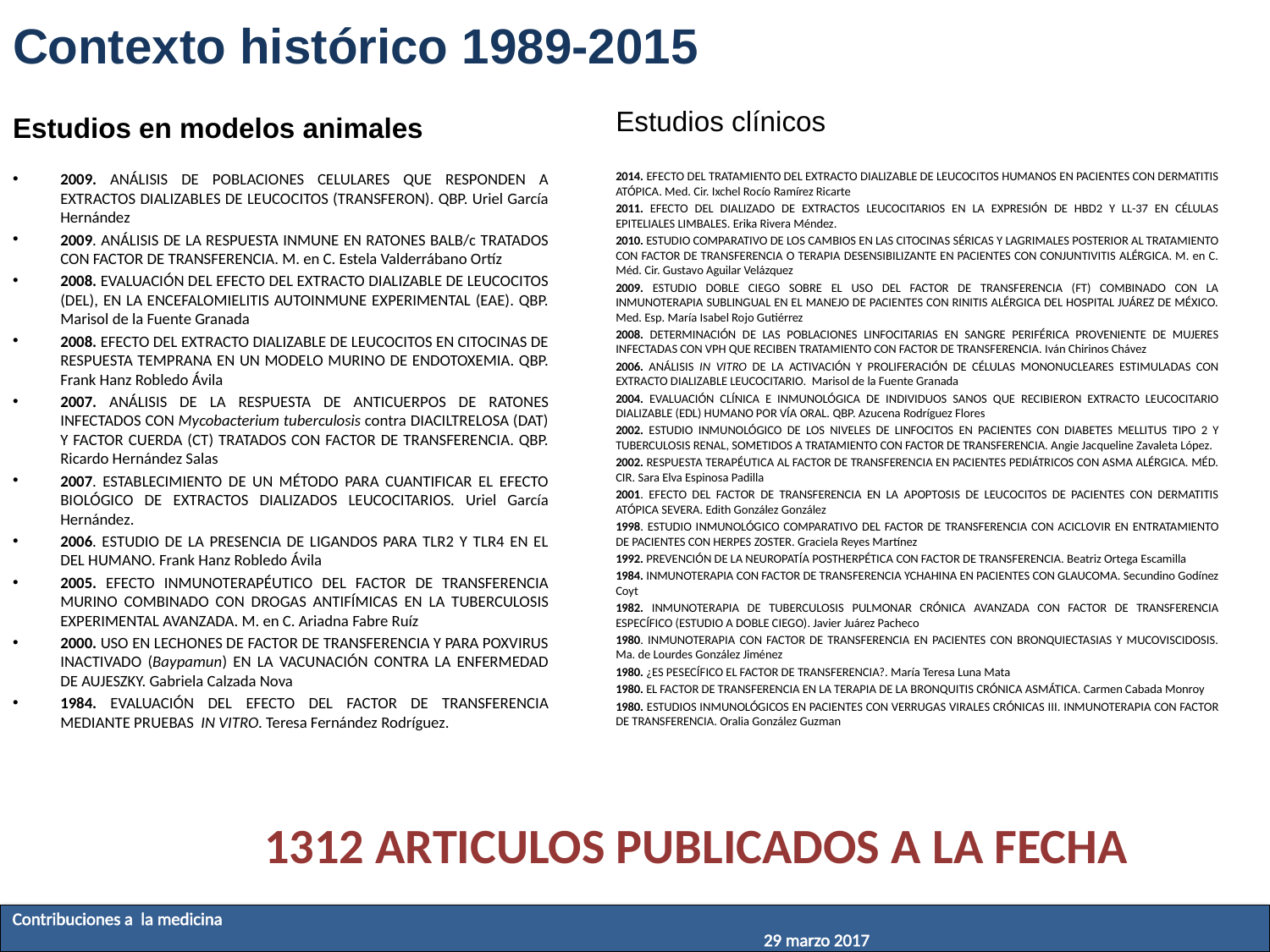

Contexto histórico 1989-2015
Estudios clínicos

2014. EFECTO DEL TRATAMIENTO DEL EXTRACTO DIALIZABLE DE LEUCOCITOS HUMANOS EN PACIENTES CON DERMATITIS ATÓPICA. Med. Cir. Ixchel Rocío Ramírez Ricarte
2011. EFECTO DEL DIALIZADO DE EXTRACTOS LEUCOCITARIOS EN LA EXPRESIÓN DE HBD2 Y LL-37 EN CÉLULAS EPITELIALES LIMBALES. Erika Rivera Méndez.
2010. ESTUDIO COMPARATIVO DE LOS CAMBIOS EN LAS CITOCINAS SÉRICAS Y LAGRIMALES POSTERIOR AL TRATAMIENTO CON FACTOR DE TRANSFERENCIA O TERAPIA DESENSIBILIZANTE EN PACIENTES CON CONJUNTIVITIS ALÉRGICA. M. en C. Méd. Cir. Gustavo Aguilar Velázquez
2009. ESTUDIO DOBLE CIEGO SOBRE EL USO DEL FACTOR DE TRANSFERENCIA (FT) COMBINADO CON LA INMUNOTERAPIA SUBLINGUAL EN EL MANEJO DE PACIENTES CON RINITIS ALÉRGICA DEL HOSPITAL JUÁREZ DE MÉXICO. Med. Esp. María Isabel Rojo Gutiérrez
2008. DETERMINACIÓN DE LAS POBLACIONES LINFOCITARIAS EN SANGRE PERIFÉRICA PROVENIENTE DE MUJERES INFECTADAS CON VPH QUE RECIBEN TRATAMIENTO CON FACTOR DE TRANSFERENCIA. Iván Chirinos Chávez
2006. ANÁLISIS IN VITRO DE LA ACTIVACIÓN Y PROLIFERACIÓN DE CÉLULAS MONONUCLEARES ESTIMULADAS CON EXTRACTO DIALIZABLE LEUCOCITARIO.  Marisol de la Fuente Granada
2004. EVALUACIÓN CLÍNICA E INMUNOLÓGICA DE INDIVIDUOS SANOS QUE RECIBIERON EXTRACTO LEUCOCITARIO DIALIZABLE (EDL) HUMANO POR VÍA ORAL. QBP. Azucena Rodríguez Flores
2002. ESTUDIO INMUNOLÓGICO DE LOS NIVELES DE LINFOCITOS EN PACIENTES CON DIABETES MELLITUS TIPO 2 Y TUBERCULOSIS RENAL, SOMETIDOS A TRATAMIENTO CON FACTOR DE TRANSFERENCIA. Angie Jacqueline Zavaleta López.
2002. RESPUESTA TERAPÉUTICA AL FACTOR DE TRANSFERENCIA EN PACIENTES PEDIÁTRICOS CON ASMA ALÉRGICA. MÉD. CIR. Sara Elva Espinosa Padilla
2001. EFECTO DEL FACTOR DE TRANSFERENCIA EN LA APOPTOSIS DE LEUCOCITOS DE PACIENTES CON DERMATITIS ATÓPICA SEVERA. Edith González González
1998. ESTUDIO INMUNOLÓGICO COMPARATIVO DEL FACTOR DE TRANSFERENCIA CON ACICLOVIR EN ENTRATAMIENTO DE PACIENTES CON HERPES ZOSTER. Graciela Reyes Martínez
1992. PREVENCIÓN DE LA NEUROPATÍA POSTHERPÉTICA CON FACTOR DE TRANSFERENCIA. Beatriz Ortega Escamilla
1984. INMUNOTERAPIA CON FACTOR DE TRANSFERENCIA YCHAHINA EN PACIENTES CON GLAUCOMA. Secundino Godínez Coyt
1982. INMUNOTERAPIA DE TUBERCULOSIS PULMONAR CRÓNICA AVANZADA CON FACTOR DE TRANSFERENCIA ESPECÍFICO (ESTUDIO A DOBLE CIEGO). Javier Juárez Pacheco
1980. INMUNOTERAPIA CON FACTOR DE TRANSFERENCIA EN PACIENTES CON BRONQUIECTASIAS Y MUCOVISCIDOSIS. Ma. de Lourdes González Jiménez
1980. ¿ES PESECÍFICO EL FACTOR DE TRANSFERENCIA?. María Teresa Luna Mata
1980. EL FACTOR DE TRANSFERENCIA EN LA TERAPIA DE LA BRONQUITIS CRÓNICA ASMÁTICA. Carmen Cabada Monroy
1980. ESTUDIOS INMUNOLÓGICOS EN PACIENTES CON VERRUGAS VIRALES CRÓNICAS III. INMUNOTERAPIA CON FACTOR DE TRANSFERENCIA. Oralia González Guzman
Estudios en modelos animales

2009. ANÁLISIS DE POBLACIONES CELULARES QUE RESPONDEN A EXTRACTOS DIALIZABLES DE LEUCOCITOS (TRANSFERON). QBP. Uriel García Hernández
2009. ANÁLISIS DE LA RESPUESTA INMUNE EN RATONES BALB/c TRATADOS CON FACTOR DE TRANSFERENCIA. M. en C. Estela Valderrábano Ortíz
2008. EVALUACIÓN DEL EFECTO DEL EXTRACTO DIALIZABLE DE LEUCOCITOS (DEL), EN LA ENCEFALOMIELITIS AUTOINMUNE EXPERIMENTAL (EAE). QBP. Marisol de la Fuente Granada
2008. EFECTO DEL EXTRACTO DIALIZABLE DE LEUCOCITOS EN CITOCINAS DE RESPUESTA TEMPRANA EN UN MODELO MURINO DE ENDOTOXEMIA. QBP. Frank Hanz Robledo Ávila
2007. ANÁLISIS DE LA RESPUESTA DE ANTICUERPOS DE RATONES INFECTADOS CON Mycobacterium tuberculosis contra DIACILTRELOSA (DAT) Y FACTOR CUERDA (CT) TRATADOS CON FACTOR DE TRANSFERENCIA. QBP. Ricardo Hernández Salas
2007. ESTABLECIMIENTO DE UN MÉTODO PARA CUANTIFICAR EL EFECTO BIOLÓGICO DE EXTRACTOS DIALIZADOS LEUCOCITARIOS. Uriel García Hernández.
2006. ESTUDIO DE LA PRESENCIA DE LIGANDOS PARA TLR2 Y TLR4 EN EL DEL HUMANO. Frank Hanz Robledo Ávila
2005. EFECTO INMUNOTERAPÉUTICO DEL FACTOR DE TRANSFERENCIA MURINO COMBINADO CON DROGAS ANTIFÍMICAS EN LA TUBERCULOSIS EXPERIMENTAL AVANZADA. M. en C. Ariadna Fabre Ruíz
2000. USO EN LECHONES DE FACTOR DE TRANSFERENCIA Y PARA POXVIRUS INACTIVADO (Baypamun) EN LA VACUNACIÓN CONTRA LA ENFERMEDAD DE AUJESZKY. Gabriela Calzada Nova
1984. EVALUACIÓN DEL EFECTO DEL FACTOR DE TRANSFERENCIA MEDIANTE PRUEBAS  IN VITRO. Teresa Fernández Rodríguez.
1312 ARTICULOS PUBLICADOS A LA FECHA